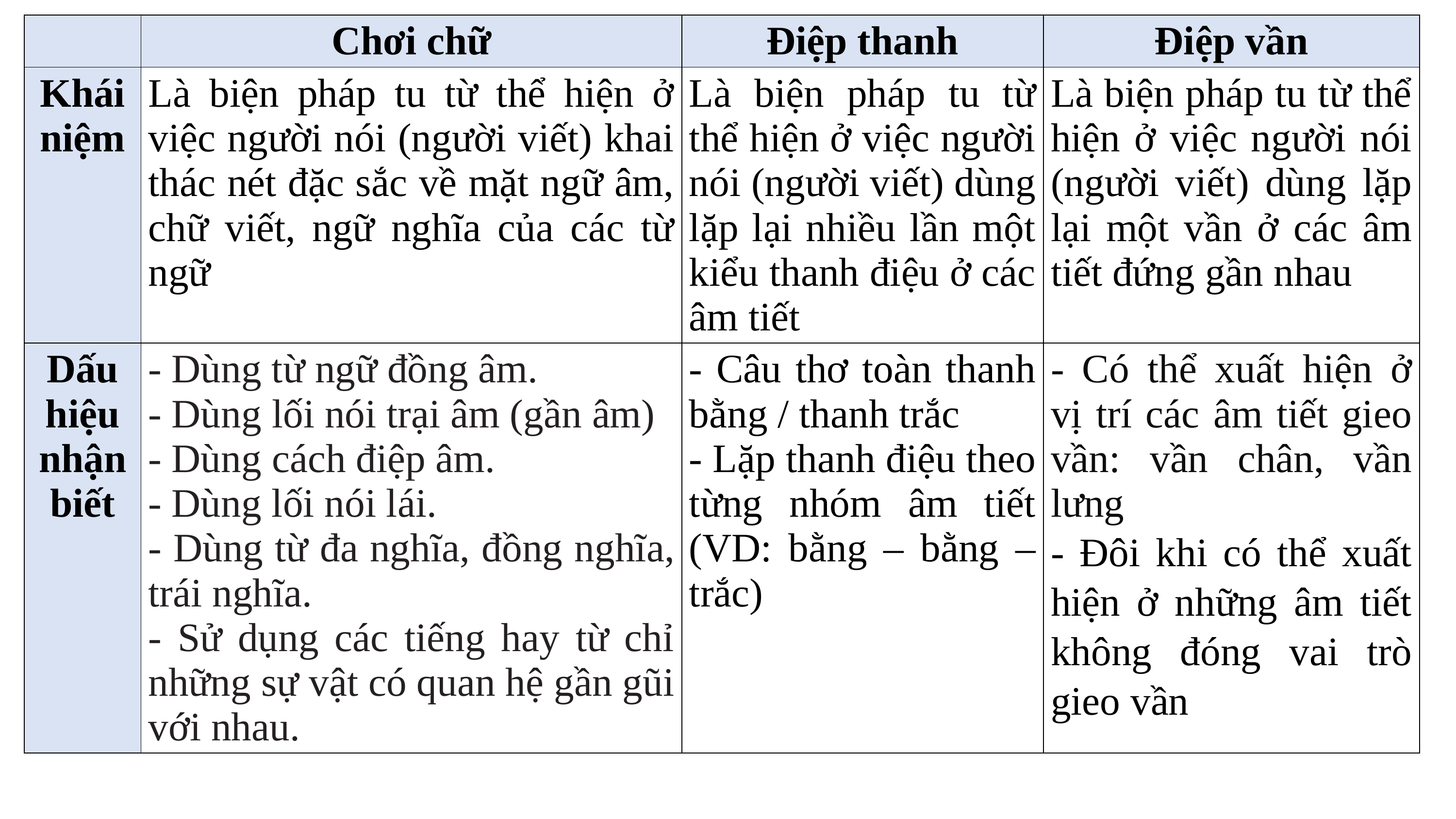

|  | Chơi chữ | Điệp thanh | Điệp vần |
| --- | --- | --- | --- |
| Khái niệm | Là biện pháp tu từ thể hiện ở việc người nói (người viết) khai thác nét đặc sắc về mặt ngữ âm, chữ viết, ngữ nghĩa của các từ ngữ | Là biện pháp tu từ thể hiện ở việc người nói (người viết) dùng lặp lại nhiều lần một kiểu thanh điệu ở các âm tiết | Là biện pháp tu từ thể hiện ở việc người nói (người viết) dùng lặp lại một vần ở các âm tiết đứng gần nhau |
| Dấu hiệu nhận biết | - Dùng từ ngữ đồng âm. - Dùng lối nói trại âm (gần âm) - Dùng cách điệp âm. - Dùng lối nói lái. - Dùng từ đa nghĩa, đồng nghĩa, trái nghĩa. - Sử dụng các tiếng hay từ chỉ những sự vật có quan hệ gần gũi với nhau. | - Câu thơ toàn thanh bằng / thanh trắc - Lặp thanh điệu theo từng nhóm âm tiết (VD: bằng – bằng – trắc) | - Có thể xuất hiện ở vị trí các âm tiết gieo vần: vần chân, vần lưng - Đôi khi có thể xuất hiện ở những âm tiết không đóng vai trò gieo vần |